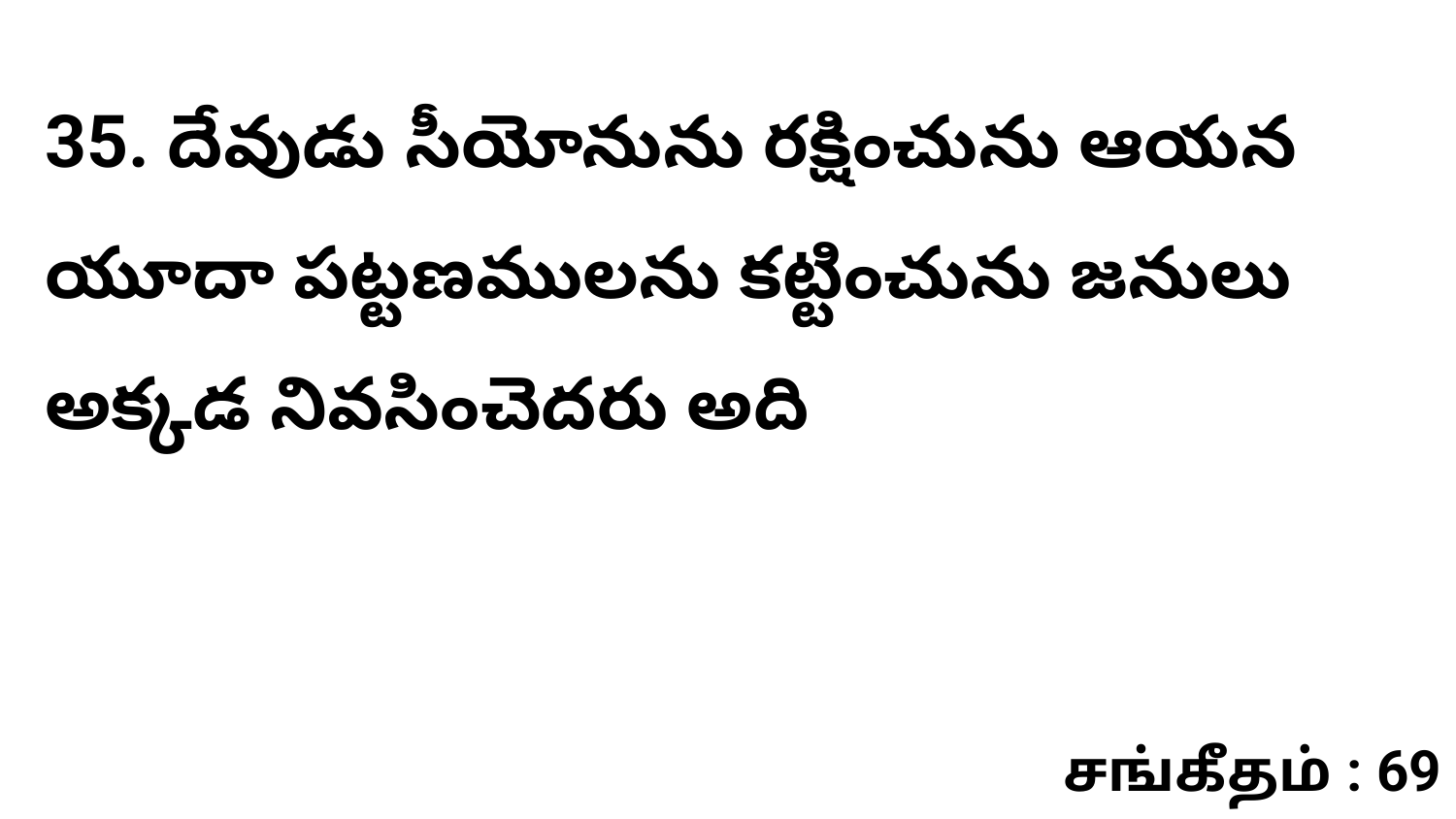

35. దేవుడు సీయోనును రక్షించును ఆయన యూదా పట్టణములను కట్టించును జనులు అక్కడ నివసించెదరు అది
சங்கீதம் : 69